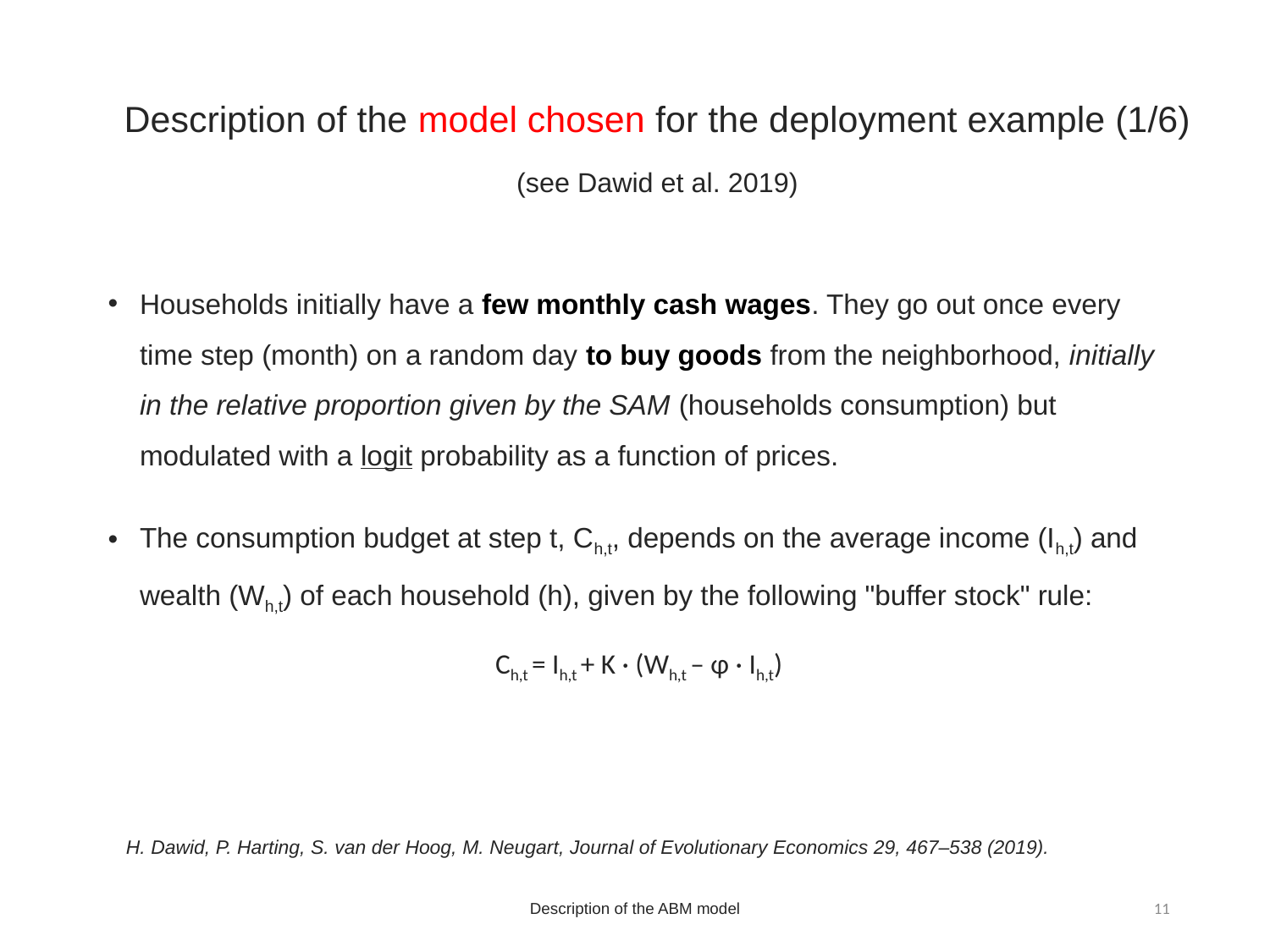

Description of the model chosen for the deployment example (1/6)
(see Dawid et al. 2019)
Households initially have a few monthly cash wages. They go out once every time step (month) on a random day to buy goods from the neighborhood, initially in the relative proportion given by the SAM (households consumption) but modulated with a logit probability as a function of prices.
The consumption budget at step t, Ch,t, depends on the average income (Ih,t) and wealth (Wh,t) of each household (h), given by the following "buffer stock" rule:
Ch,t = Ih,t + K · (Wh,t – φ · Ih,t)

H. Dawid, P. Harting, S. van der Hoog, M. Neugart, Journal of Evolutionary Economics 29, 467–538 (2019).
Description of the ABM model
11